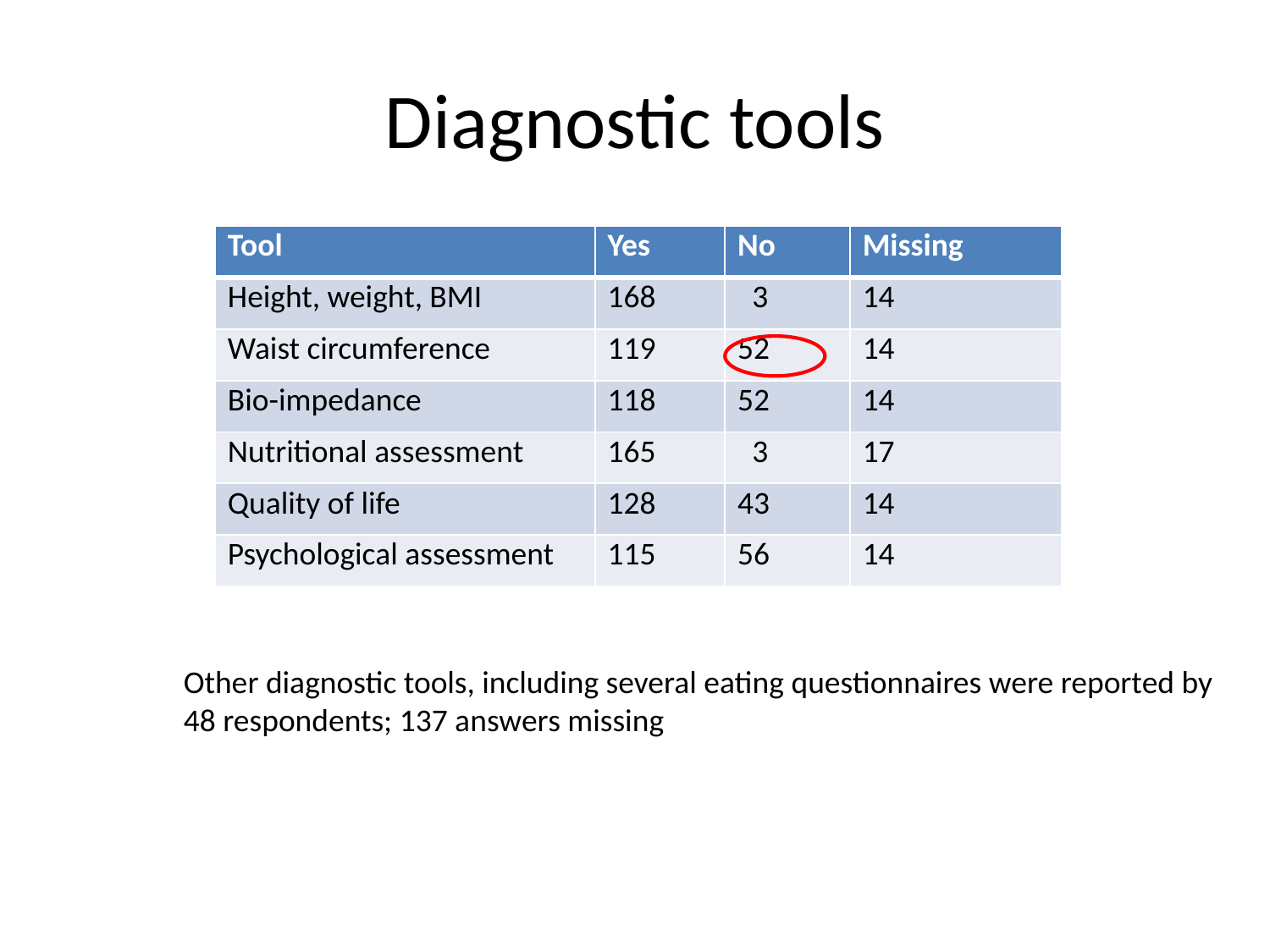

# Diagnostic tools
| Tool | Yes | No | Missing |
| --- | --- | --- | --- |
| Height, weight, BMI | 168 | 3 | 14 |
| Waist circumference | 119 | 52 | 14 |
| Bio-impedance | 118 | 52 | 14 |
| Nutritional assessment | 165 | 3 | 17 |
| Quality of life | 128 | 43 | 14 |
| Psychological assessment | 115 | 56 | 14 |

Other diagnostic tools, including several eating questionnaires were reported by
48 respondents; 137 answers missing